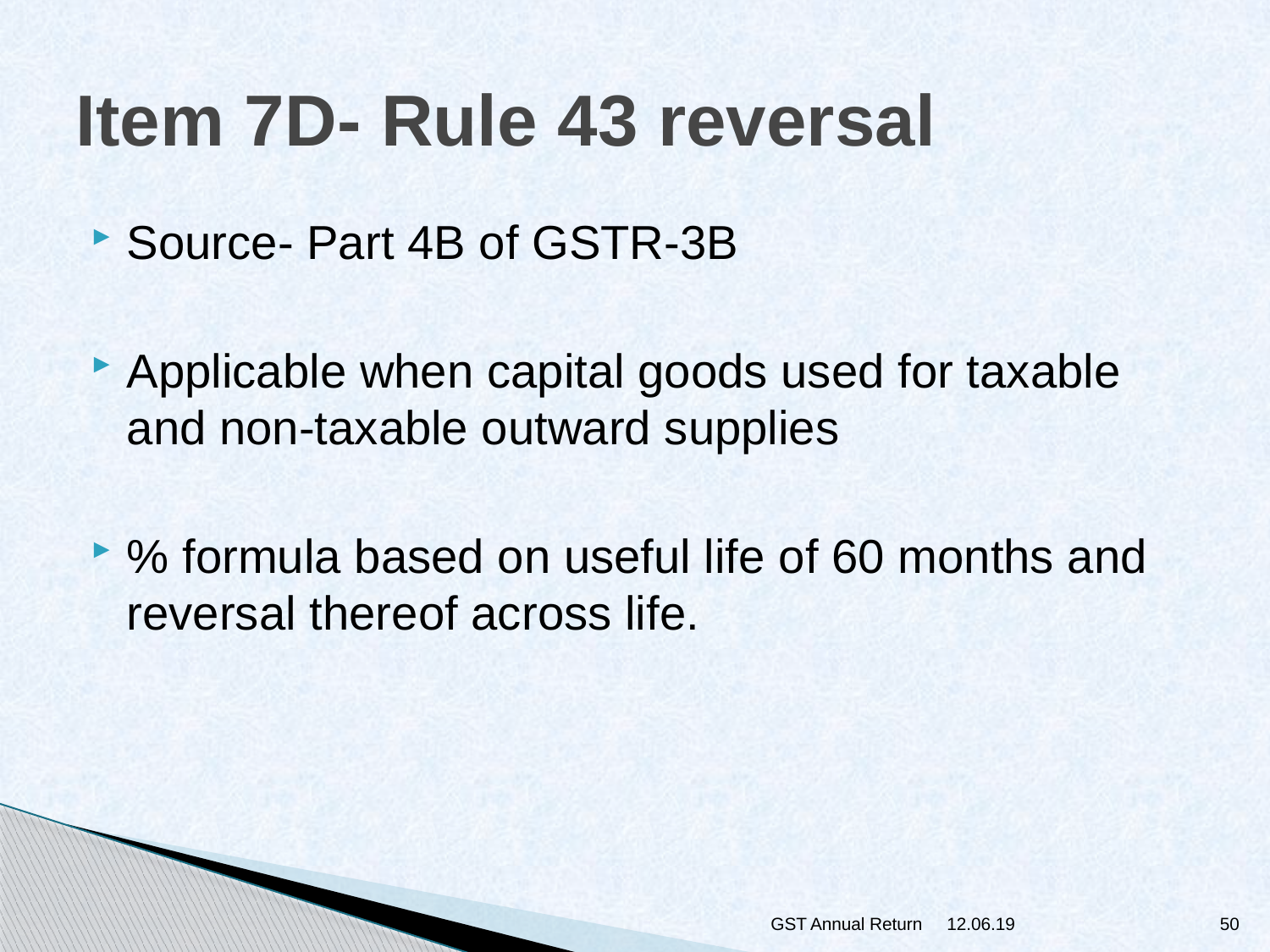

# Item 7D- Rule 43 reversal
Source- Part 4B of GSTR-3B

Applicable when capital goods used for taxable and non-taxable outward supplies

% formula based on useful life of 60 months and reversal thereof across life.

GST Annual Return
12.06.19
50